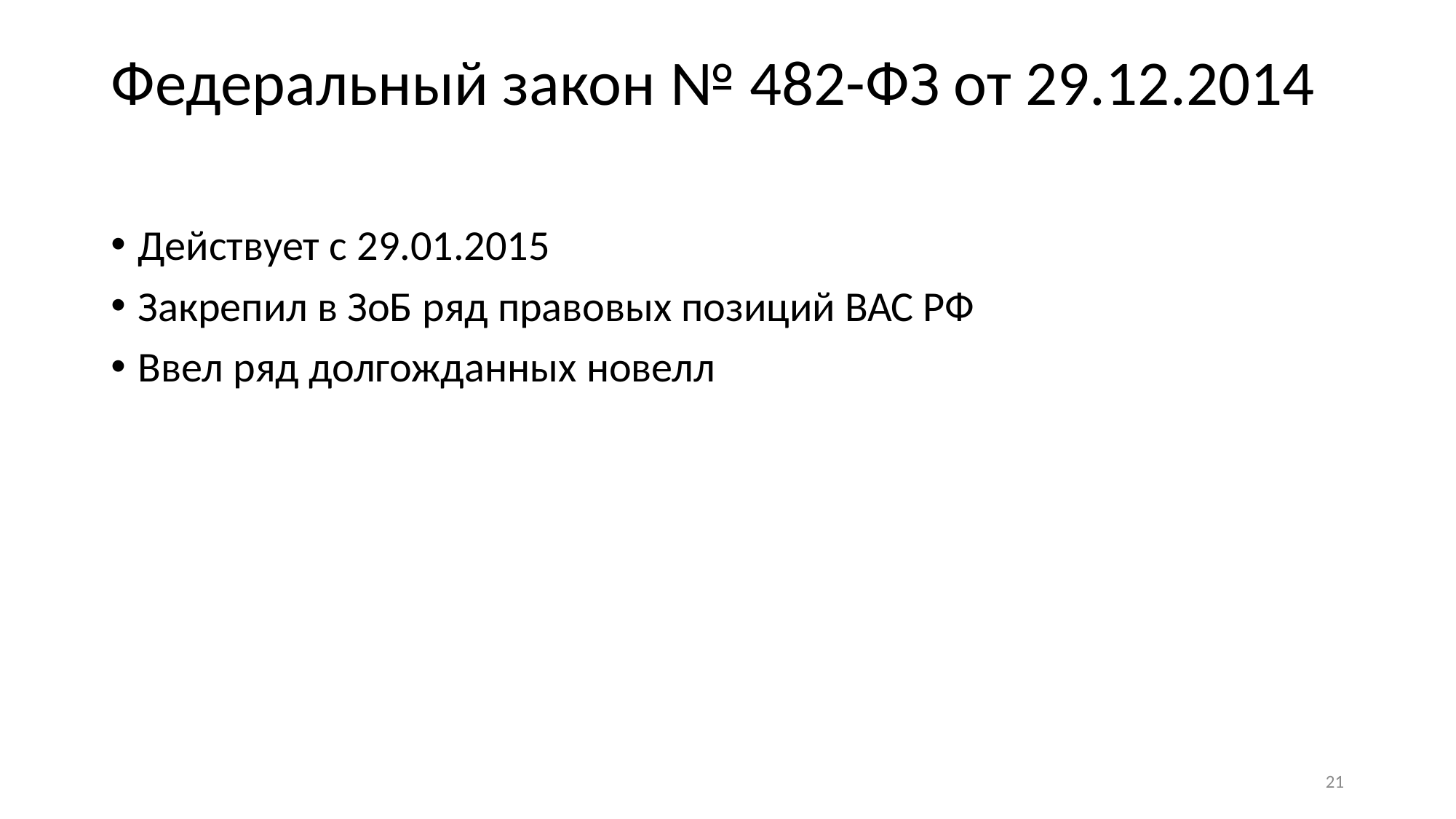

# Федеральный закон № 482-ФЗ от 29.12.2014
Действует с 29.01.2015
Закрепил в ЗоБ ряд правовых позиций ВАС РФ
Ввел ряд долгожданных новелл
21